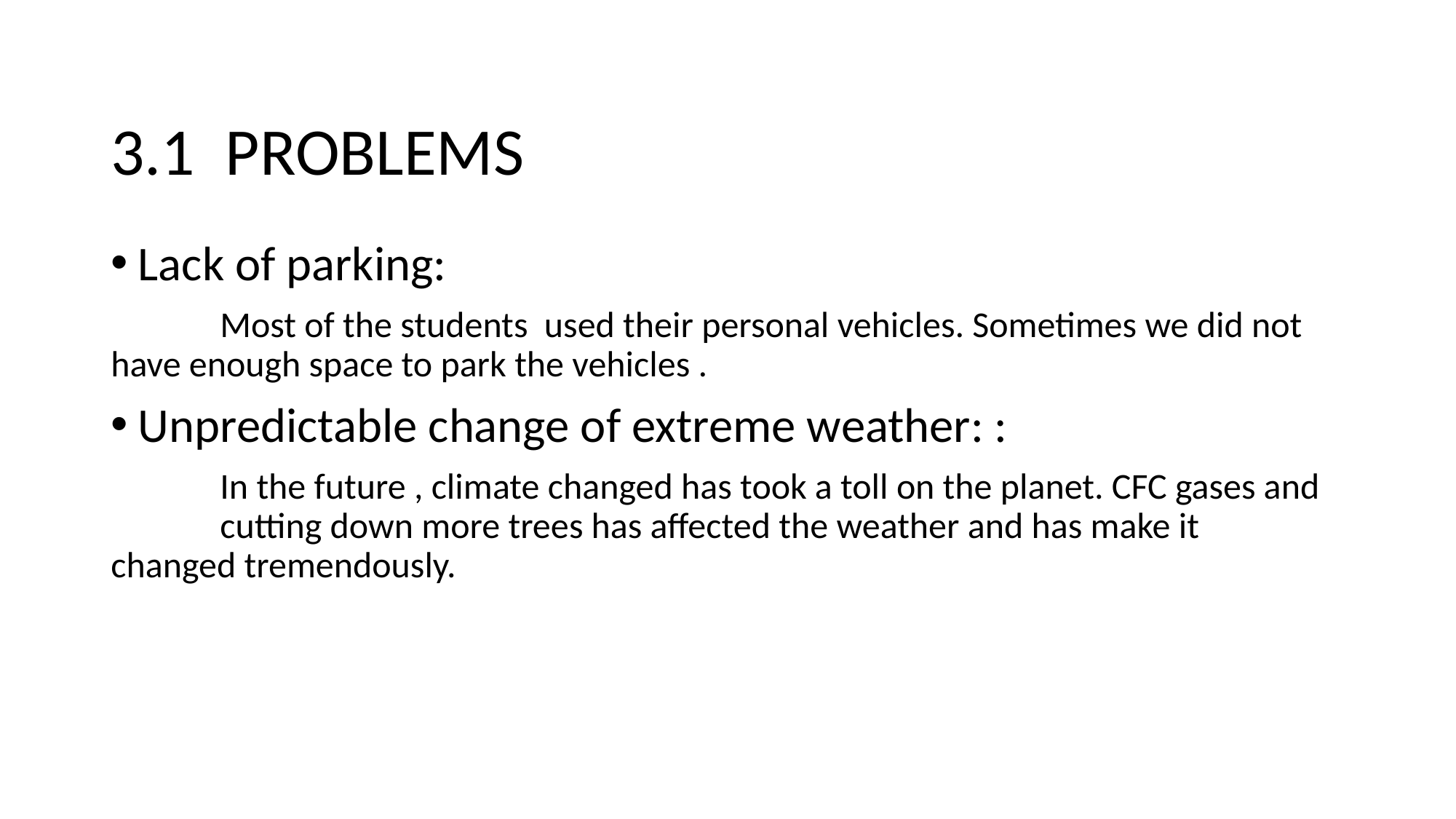

# 3.1  PROBLEMS

Lack of parking:
	Most of the students  used their personal vehicles. Sometimes we did not 	have enough space to park the vehicles .
Unpredictable change of extreme weather: :
	In the future , climate changed has took a toll on the planet. CFC gases and 	cutting down more trees has affected the weather and has make it 	changed tremendously.